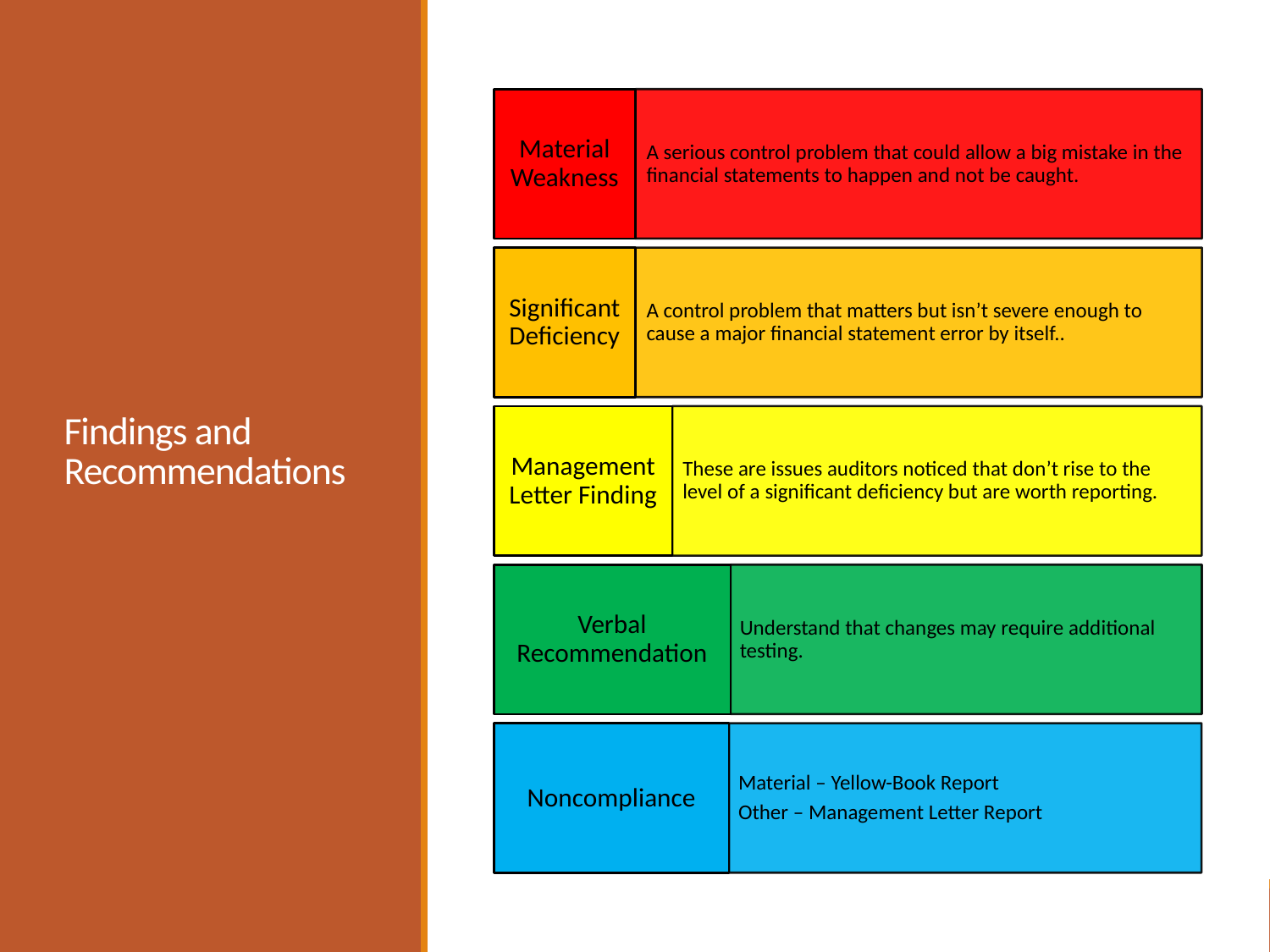

# Findings and Recommendations
A serious control problem that could allow a big mistake in the financial statements to happen and not be caught.
Material Weakness
A control problem that matters but isn’t severe enough to cause a major financial statement error by itself..
Significant Deficiency
These are issues auditors noticed that don’t rise to the level of a significant deficiency but are worth reporting.
Management Letter Finding
Understand that changes may require additional testing.
Verbal Recommendation
Material – Yellow-Book Report
Other – Management Letter Report
Noncompliance